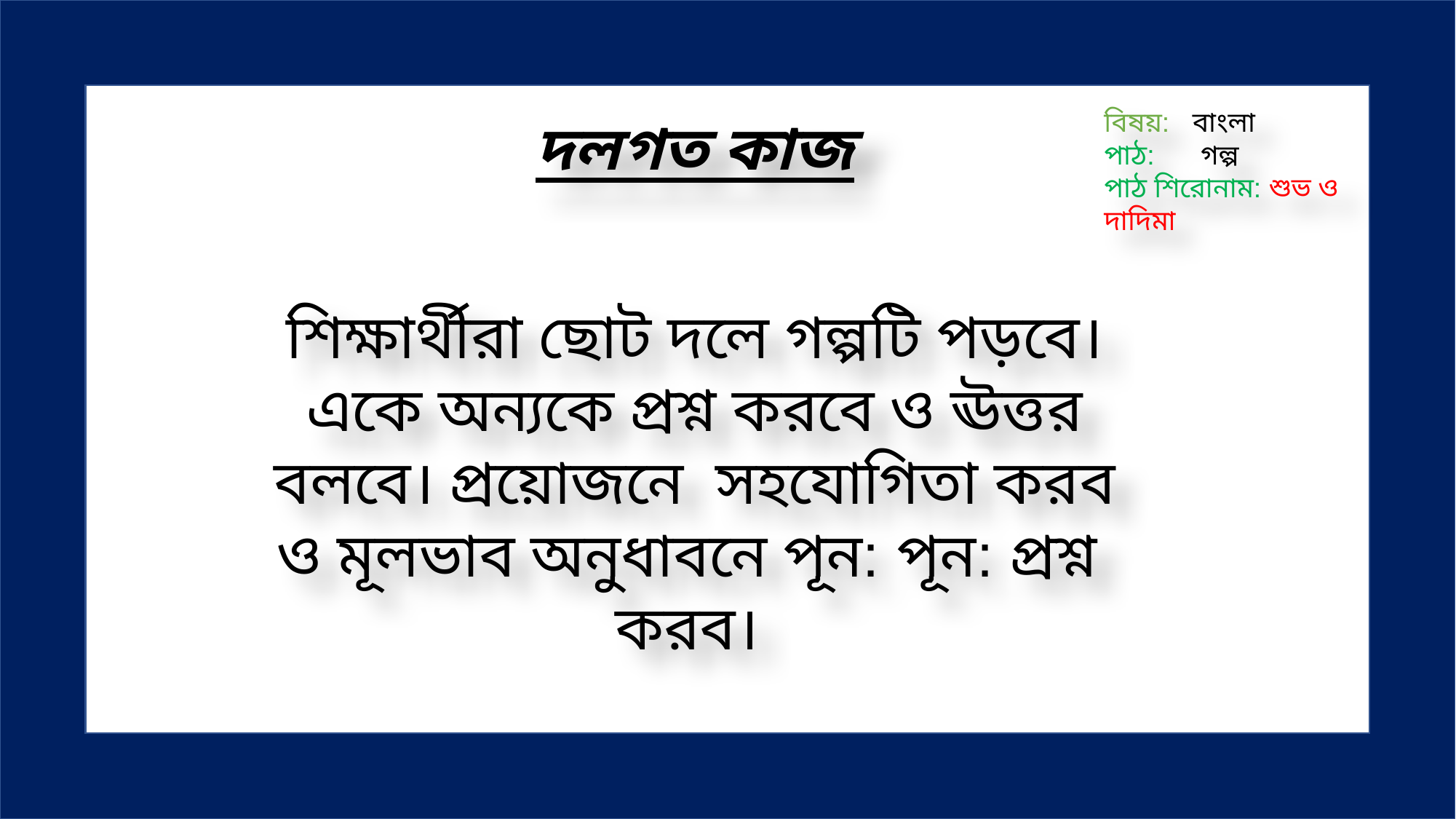

শ্রেণি:    প্রথম
বিষয়:   বাংলা
পাঠ:      গল্প
পাঠ শিরোনাম: শুভ ও দাদিমা
দলগত কাজ
শিক্ষার্থীরা ছোট দলে গল্পটি পড়বে। একে অন্যকে প্রশ্ন করবে ও ঊত্তর বলবে। প্রয়োজনে  সহযোগিতা করব ও মূলভাব অনুধাবনে পূন: পূন: প্রশ্ন  করব।